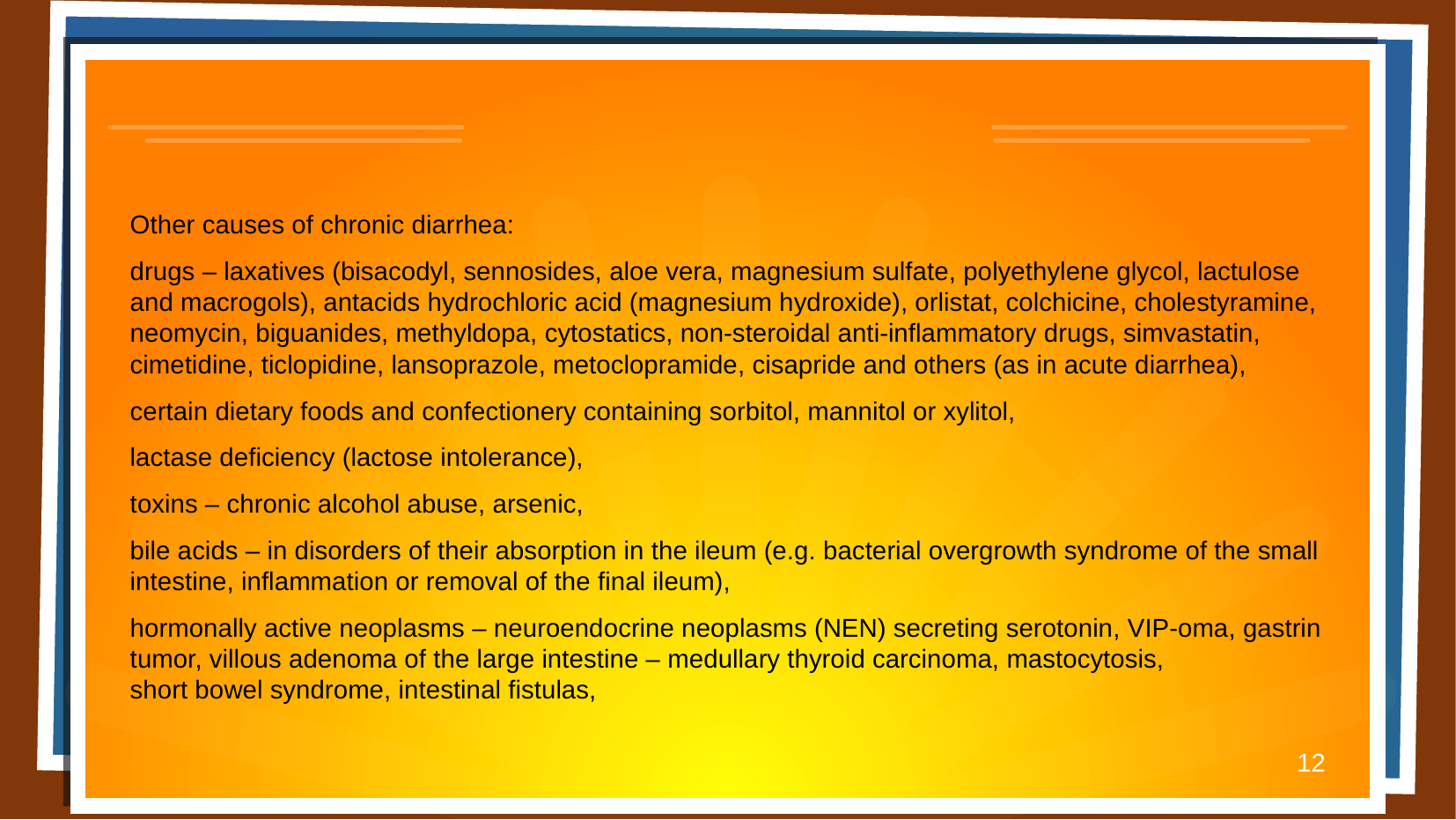

Other causes of chronic diarrhea:
drugs – laxatives (bisacodyl, sennosides, aloe vera, magnesium sulfate, polyethylene glycol, lactulose and macrogols), antacids hydrochloric acid (magnesium hydroxide), orlistat, colchicine, cholestyramine, neomycin, biguanides, methyldopa, cytostatics, non-steroidal anti-inflammatory drugs, simvastatin, cimetidine, ticlopidine, lansoprazole, metoclopramide, cisapride and others (as in acute diarrhea),
certain dietary foods and confectionery containing sorbitol, mannitol or xylitol,
lactase deficiency (lactose intolerance),
toxins – chronic alcohol abuse, arsenic,
bile acids – in disorders of their absorption in the ileum (e.g. bacterial overgrowth syndrome of the small intestine, inflammation or removal of the final ileum),
hormonally active neoplasms – neuroendocrine neoplasms (NEN) secreting serotonin, VIP-oma, gastrin tumor, villous adenoma of the large intestine – medullary thyroid carcinoma, mastocytosis,
short bowel syndrome, intestinal fistulas,
12